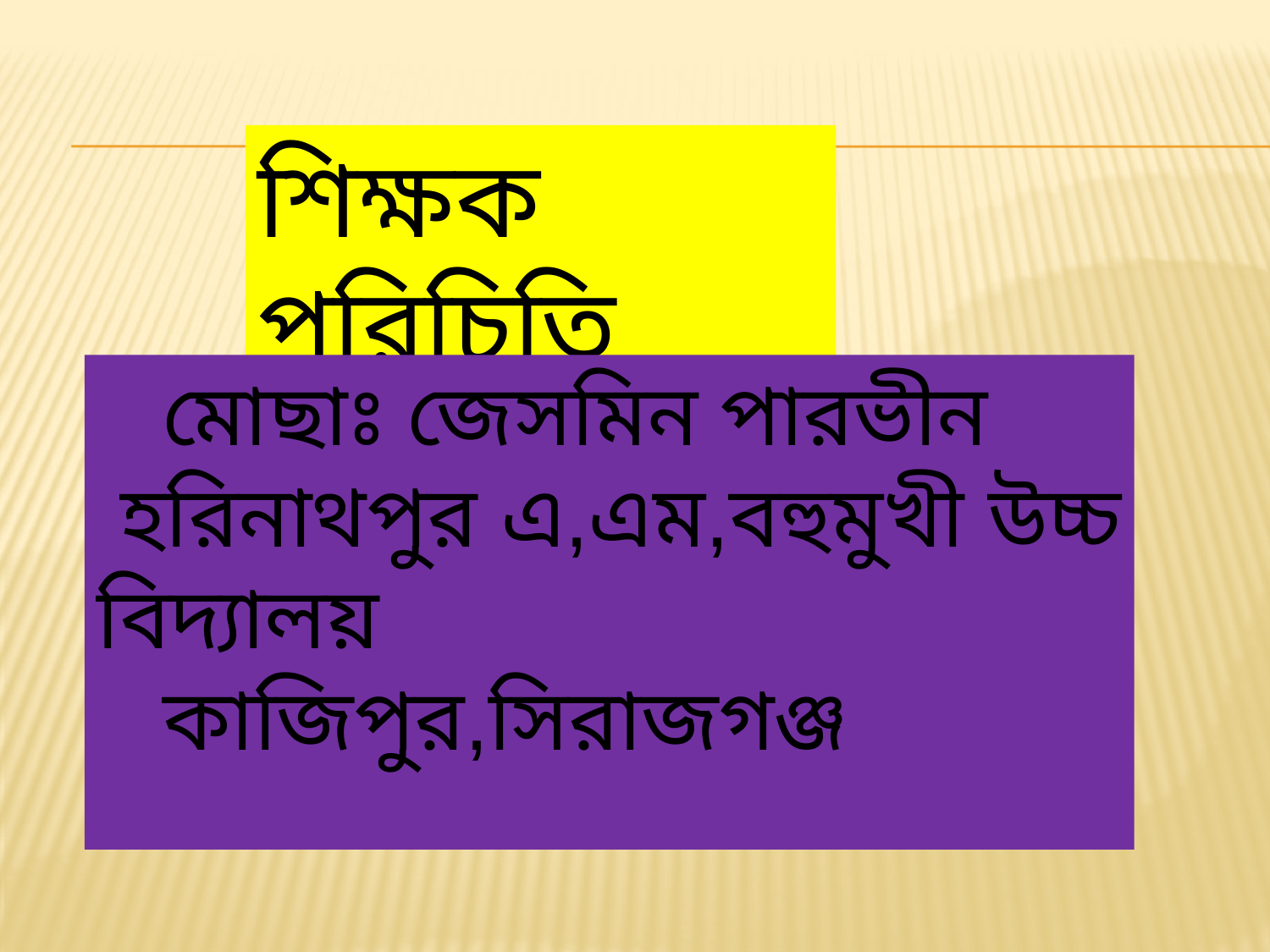

শিক্ষক পরিচিতি

   মোছাঃ জেসমিন পারভীন
 হরিনাথপুর এ,এম,বহুমুখী উচ্চ বিদ্যালয়
   কাজিপুর,সিরাজগঞ্জ